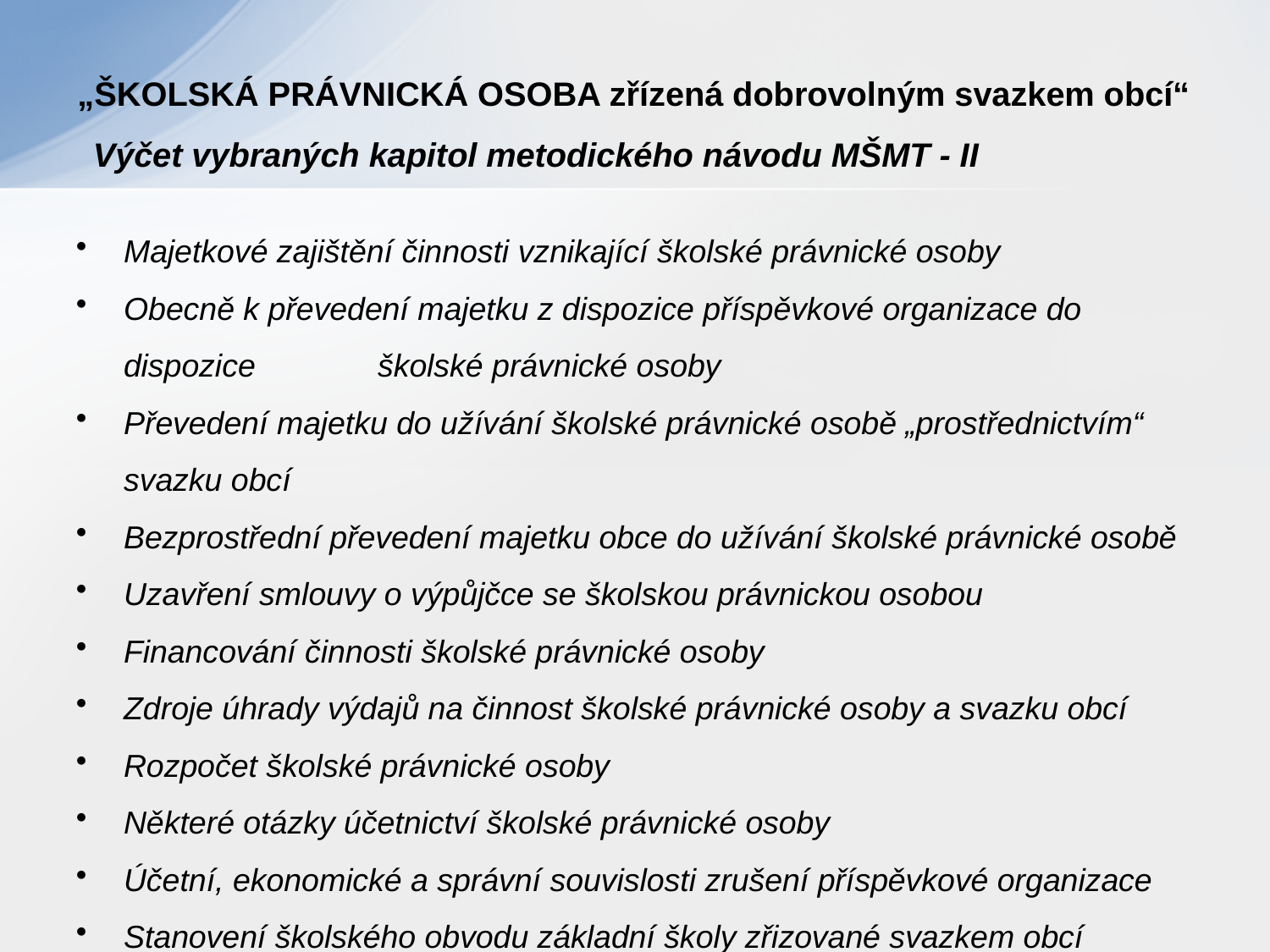

# „ŠKOLSKÁ PRÁVNICKÁ OSOBA zřízená dobrovolným svazkem obcí“ Výčet vybraných kapitol metodického návodu MŠMT - II
Majetkové zajištění činnosti vznikající školské právnické osoby
Obecně k převedení majetku z dispozice příspěvkové organizace do dispozice 	školské právnické osoby
Převedení majetku do užívání školské právnické osobě „prostřednictvím“ svazku obcí
Bezprostřední převedení majetku obce do užívání školské právnické osobě
Uzavření smlouvy o výpůjčce se školskou právnickou osobou
Financování činnosti školské právnické osoby
Zdroje úhrady výdajů na činnost školské právnické osoby a svazku obcí
Rozpočet školské právnické osoby
Některé otázky účetnictví školské právnické osoby
Účetní, ekonomické a správní souvislosti zrušení příspěvkové organizace
Stanovení školského obvodu základní školy zřizované svazkem obcí